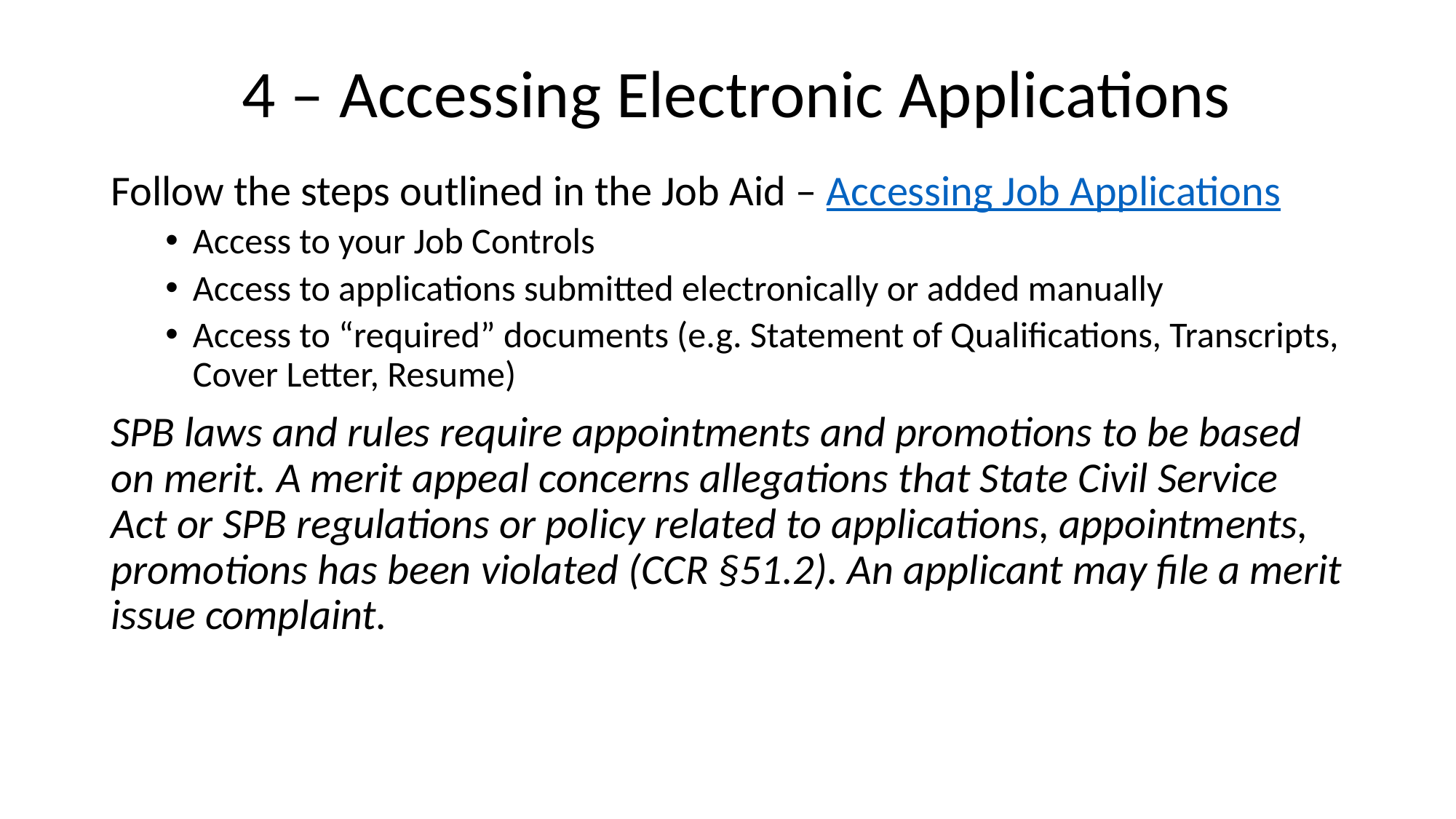

# 4 – Accessing Electronic Applications
Follow the steps outlined in the Job Aid – Accessing Job Applications
Access to your Job Controls
Access to applications submitted electronically or added manually
Access to “required” documents (e.g. Statement of Qualifications, Transcripts, Cover Letter, Resume)
SPB laws and rules require appointments and promotions to be based on merit. A merit appeal concerns allegations that State Civil Service Act or SPB regulations or policy related to applications, appointments, promotions has been violated (CCR §51.2). An applicant may file a merit issue complaint.